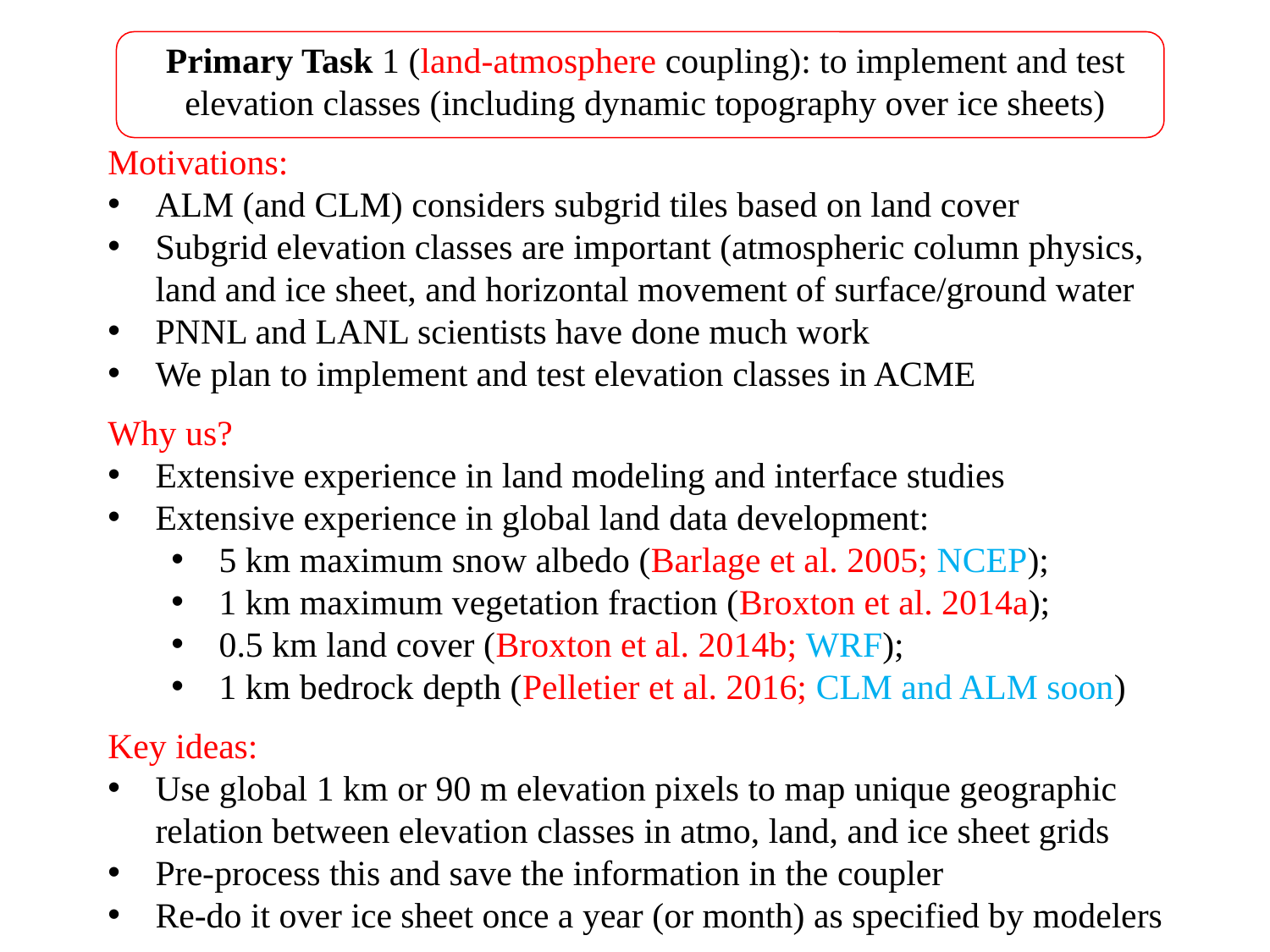

Primary Task 1 (land-atmosphere coupling): to implement and test elevation classes (including dynamic topography over ice sheets)

Motivations:
ALM (and CLM) considers subgrid tiles based on land cover
Subgrid elevation classes are important (atmospheric column physics, land and ice sheet, and horizontal movement of surface/ground water
PNNL and LANL scientists have done much work
We plan to implement and test elevation classes in ACME

Why us?
Extensive experience in land modeling and interface studies
Extensive experience in global land data development:
5 km maximum snow albedo (Barlage et al. 2005; NCEP);
1 km maximum vegetation fraction (Broxton et al. 2014a);
0.5 km land cover (Broxton et al. 2014b; WRF);
1 km bedrock depth (Pelletier et al. 2016; CLM and ALM soon)

Key ideas:
Use global 1 km or 90 m elevation pixels to map unique geographic relation between elevation classes in atmo, land, and ice sheet grids
Pre-process this and save the information in the coupler
Re-do it over ice sheet once a year (or month) as specified by modelers